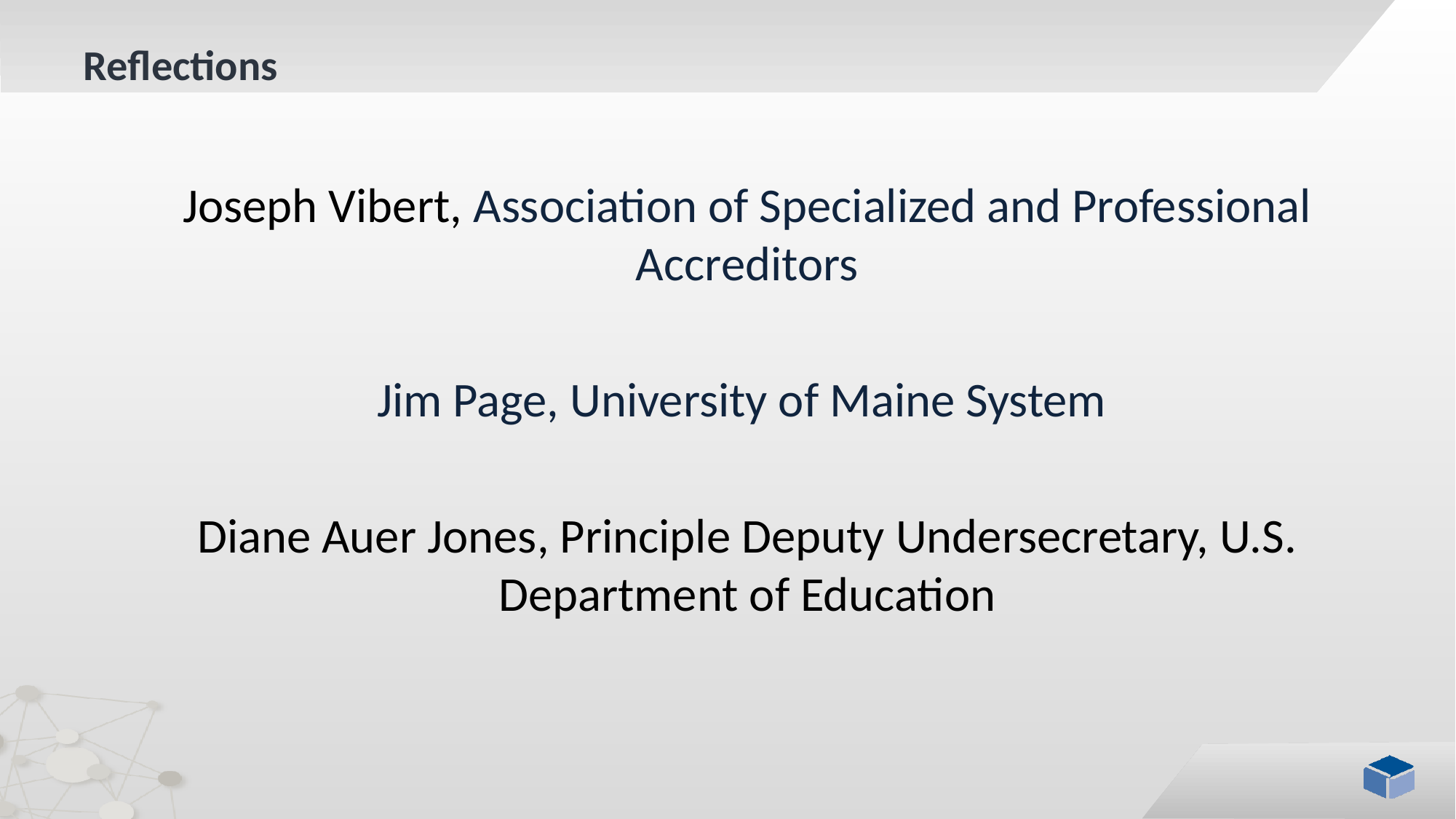

# Reflections
Joseph Vibert, Association of Specialized and Professional Accreditors

Jim Page, University of Maine System

Diane Auer Jones, Principle Deputy Undersecretary, U.S. Department of Education